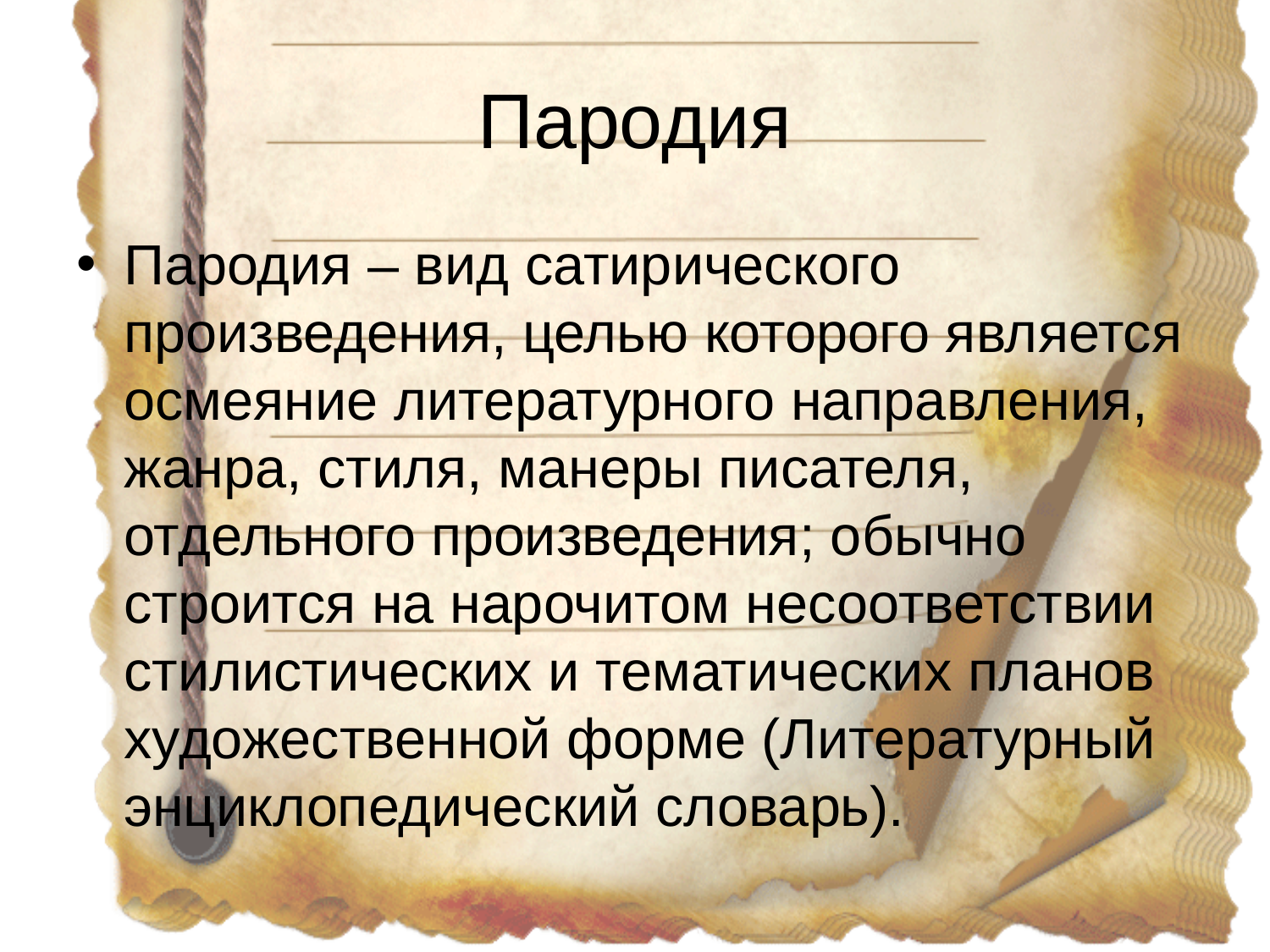

# Пародия
Пародия – вид сатирического произведения, целью которого является осмеяние литературного направления, жанра, стиля, манеры писателя, отдельного произведения; обычно строится на нарочитом несоответствии стилистических и тематических планов художественной форме (Литературный энциклопедический словарь).